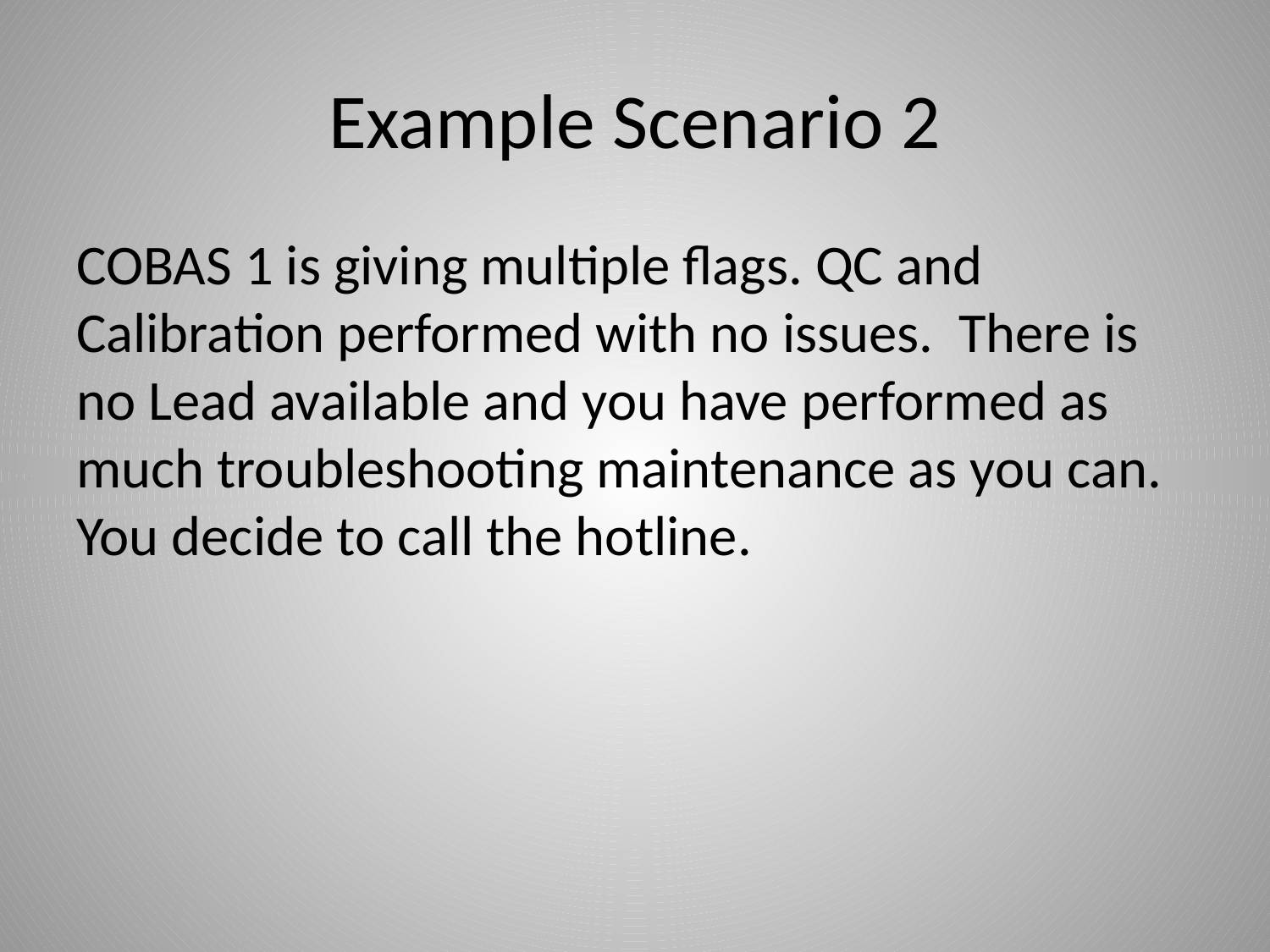

# Example Scenario 2
COBAS 1 is giving multiple flags. QC and Calibration performed with no issues.  There is no Lead available and you have performed as much troubleshooting maintenance as you can. You decide to call the hotline.